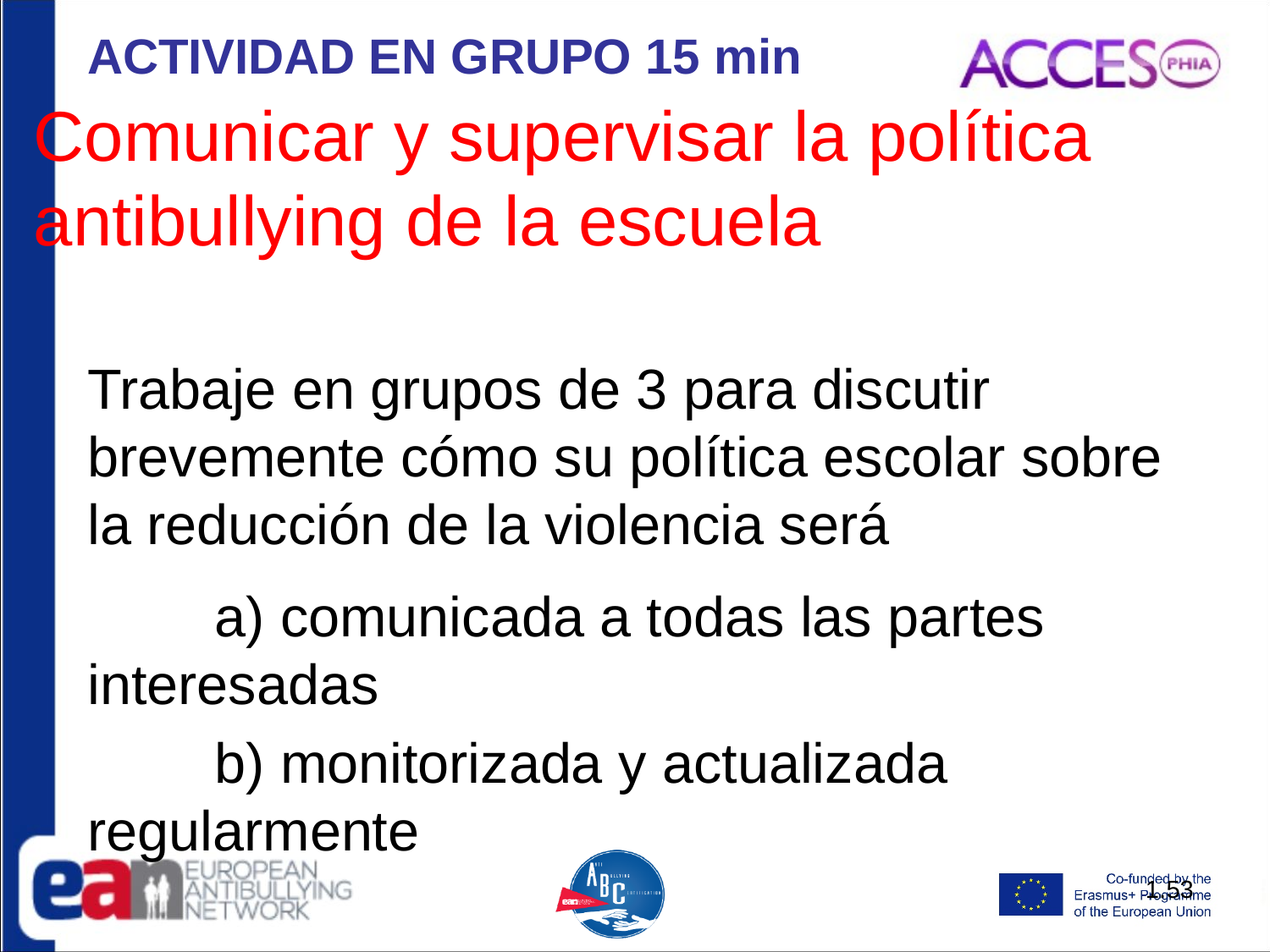

ACTIVIDAD EN GRUPO 15 min

# Comunicar y supervisar la política antibullying de la escuela

Trabaje en grupos de 3 para discutir brevemente cómo su política escolar sobre la reducción de la violencia será
	a) comunicada a todas las partes interesadas
	b) monitorizada y actualizada regularmente
1.53